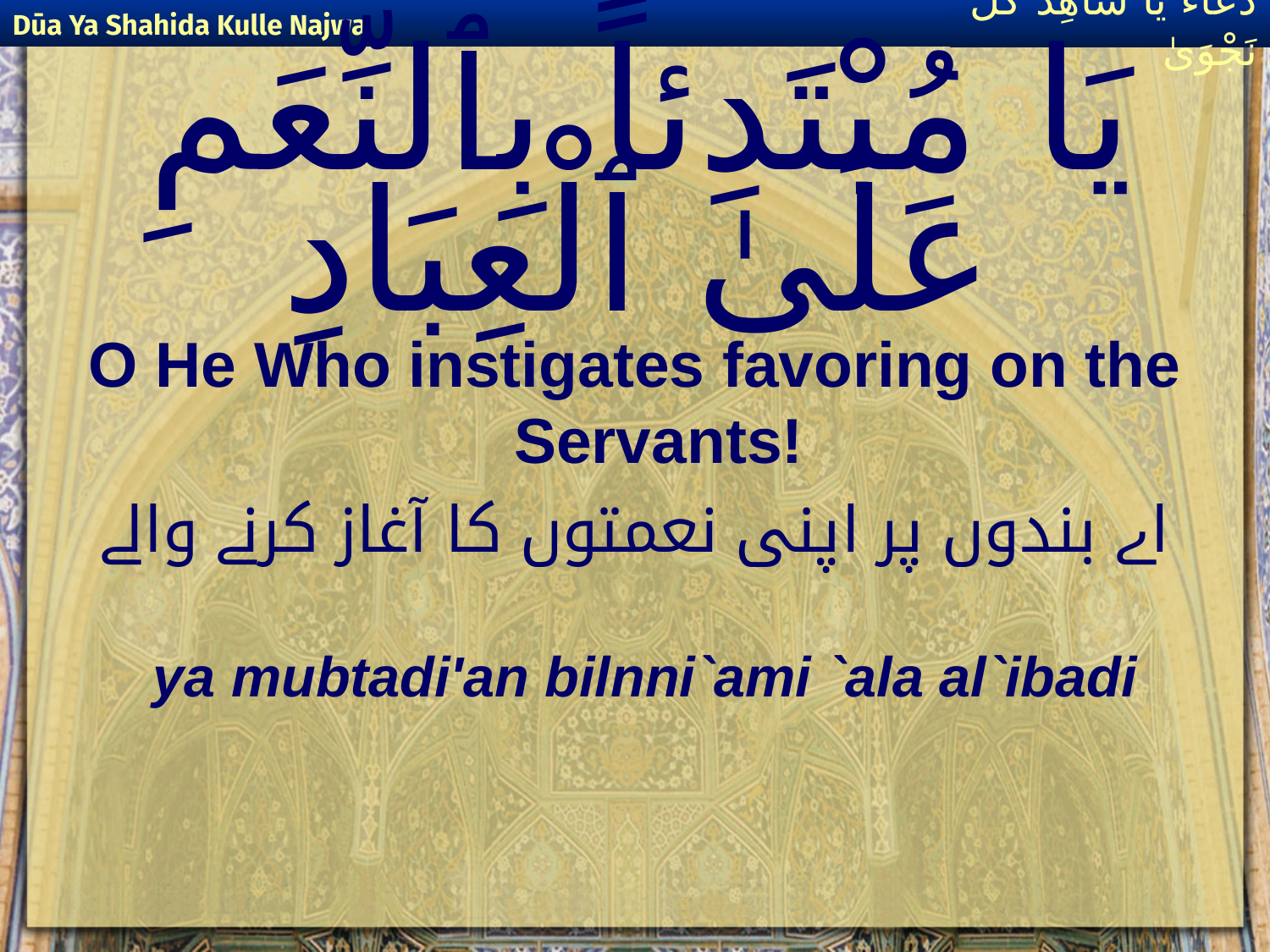

Dūa Ya Shahida Kulle Najwa
دُعَاءٌ يَا شَاهِدَ كُلِّ نَجْوَىٰ
# يَا مُبْتَدِئاً بِٱلنِّعَمِ عَلَىٰ ٱلْعِبَادِ
O He Who instigates favoring on the Servants!
اے بندوں پر اپنی نعمتوں کا آغاز کرنے والے
ya mubtadi'an bilnni`ami `ala al`ibadi